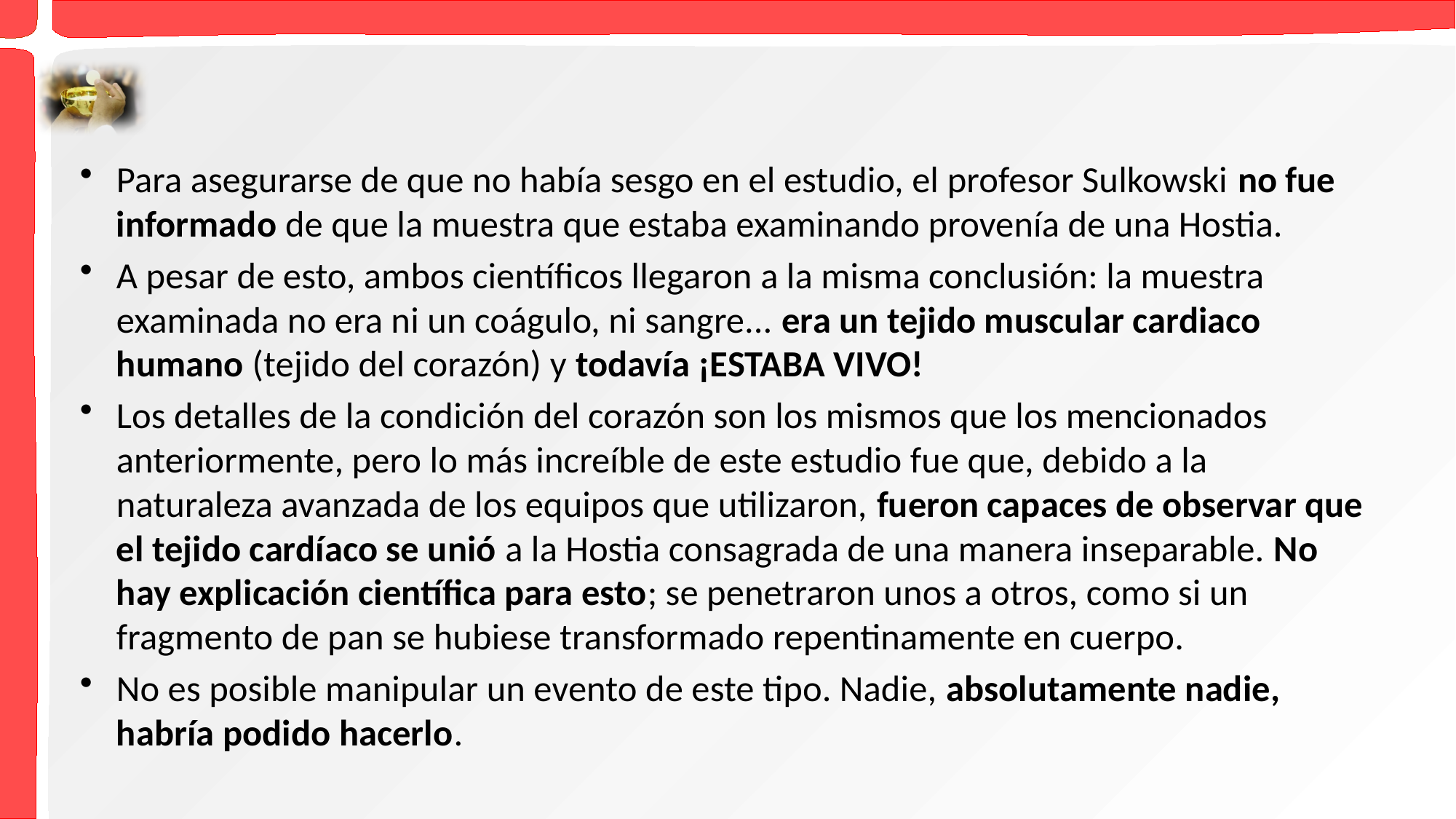

Para asegurarse de que no había sesgo en el estudio, el profesor Sulkowski no fue informado de que la muestra que estaba examinando provenía de una Hostia.
A pesar de esto, ambos científicos llegaron a la misma conclusión: la muestra examinada no era ni un coágulo, ni sangre... era un tejido muscular cardiaco humano (tejido del corazón) y todavía ¡ESTABA VIVO!
Los detalles de la condición del corazón son los mismos que los mencionados anteriormente, pero lo más increíble de este estudio fue que, debido a la naturaleza avanzada de los equipos que utilizaron, fueron capaces de observar que el tejido cardíaco se unió a la Hostia consagrada de una manera inseparable. No hay explicación científica para esto; se penetraron unos a otros, como si un fragmento de pan se hubiese transformado repentinamente en cuerpo.
No es posible manipular un evento de este tipo. Nadie, absolutamente nadie, habría podido hacerlo.